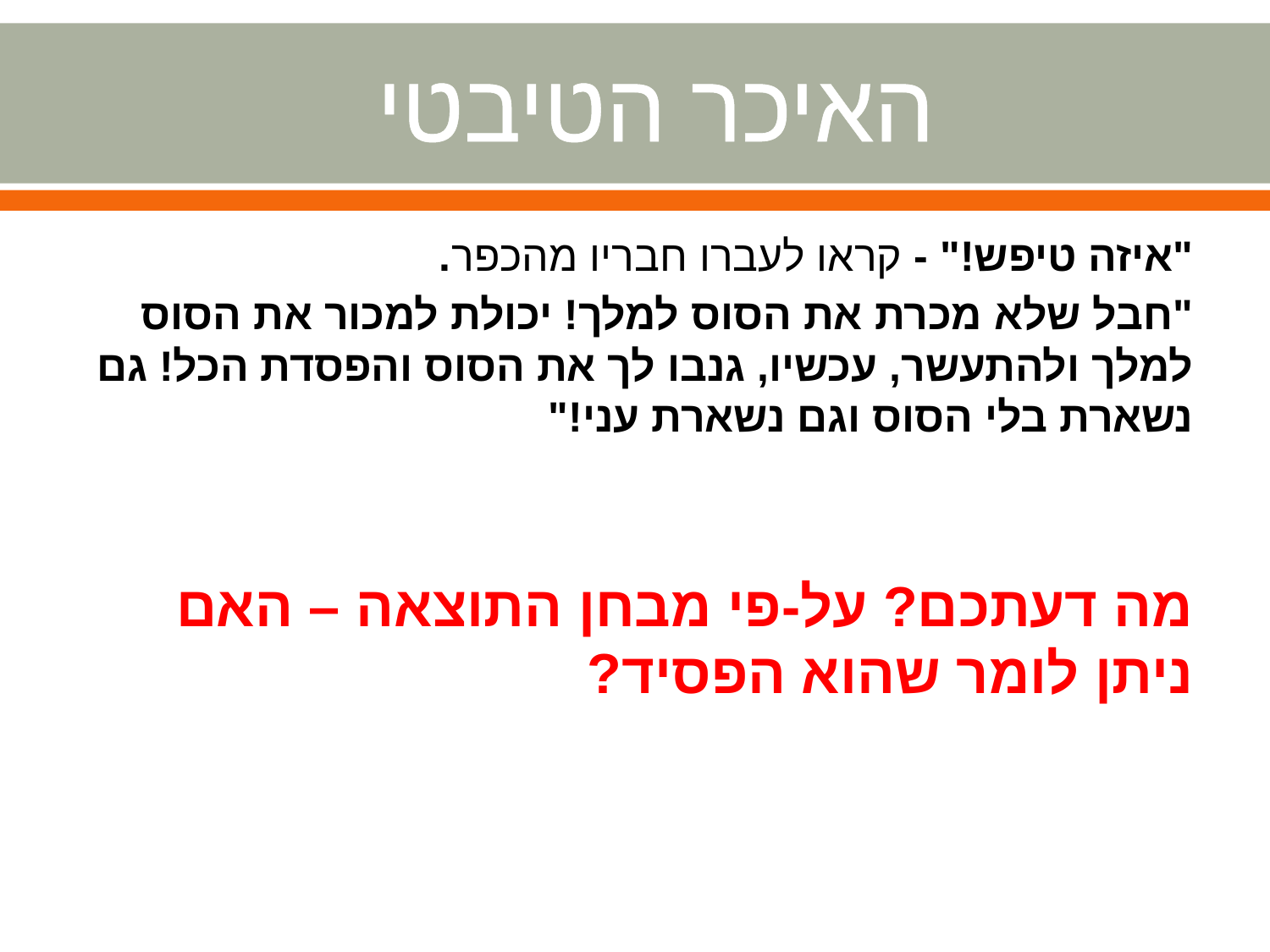

האיכר הטיבטי
"איזה טיפש!" - קראו לעברו חבריו מהכפר.
"חבל שלא מכרת את הסוס למלך! יכולת למכור את הסוס למלך ולהתעשר, עכשיו, גנבו לך את הסוס והפסדת הכל! גם נשארת בלי הסוס וגם נשארת עני!"

מה דעתכם? על-פי מבחן התוצאה – האם ניתן לומר שהוא הפסיד?